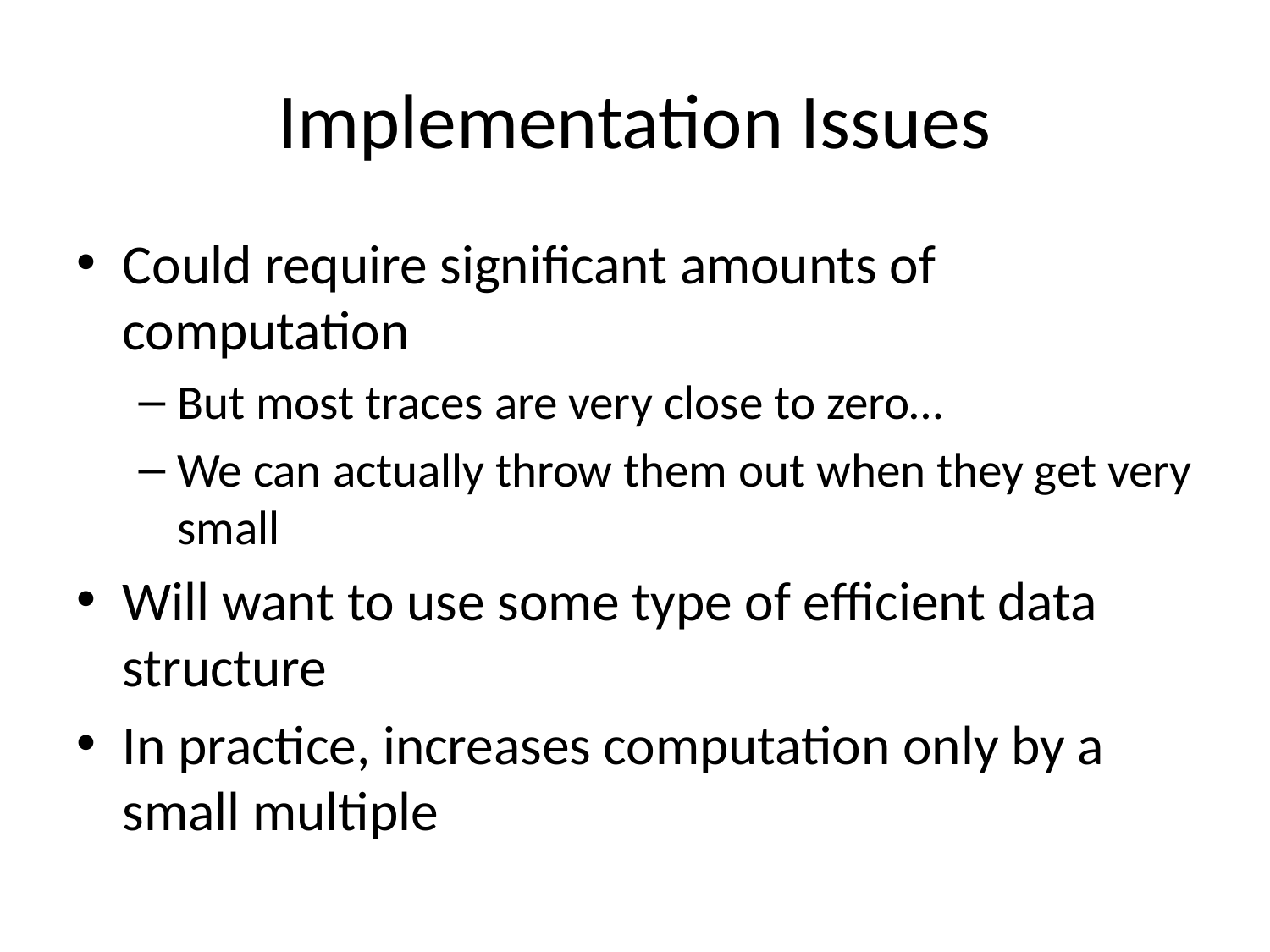

# Implementation Issues
Could require significant amounts of computation
But most traces are very close to zero…
We can actually throw them out when they get very small
Will want to use some type of efficient data structure
In practice, increases computation only by a small multiple